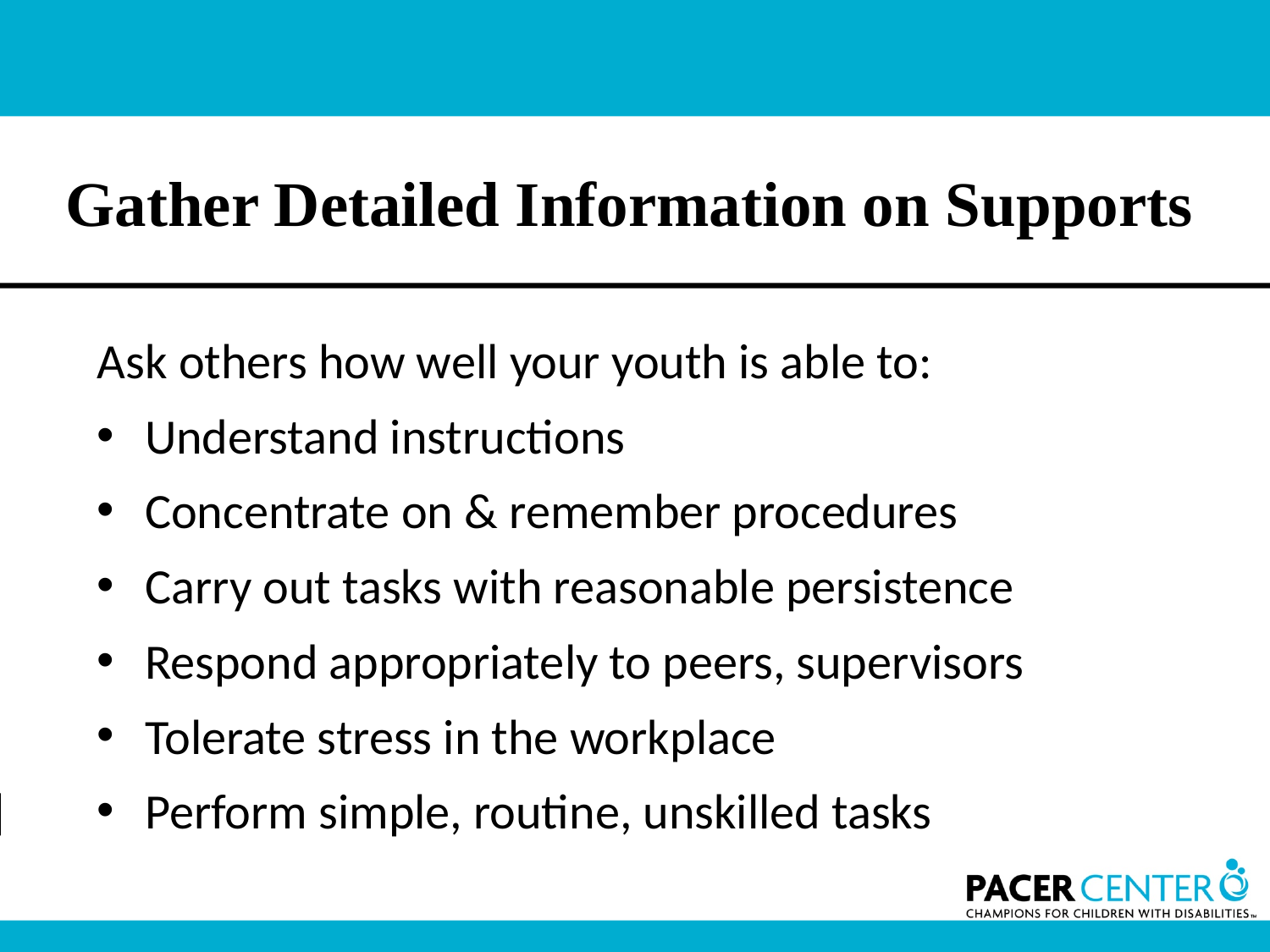

# Gather Detailed Information on Supports
Ask others how well your youth is able to:
Understand instructions
Concentrate on & remember procedures
Carry out tasks with reasonable persistence
Respond appropriately to peers, supervisors
Tolerate stress in the workplace
Perform simple, routine, unskilled tasks